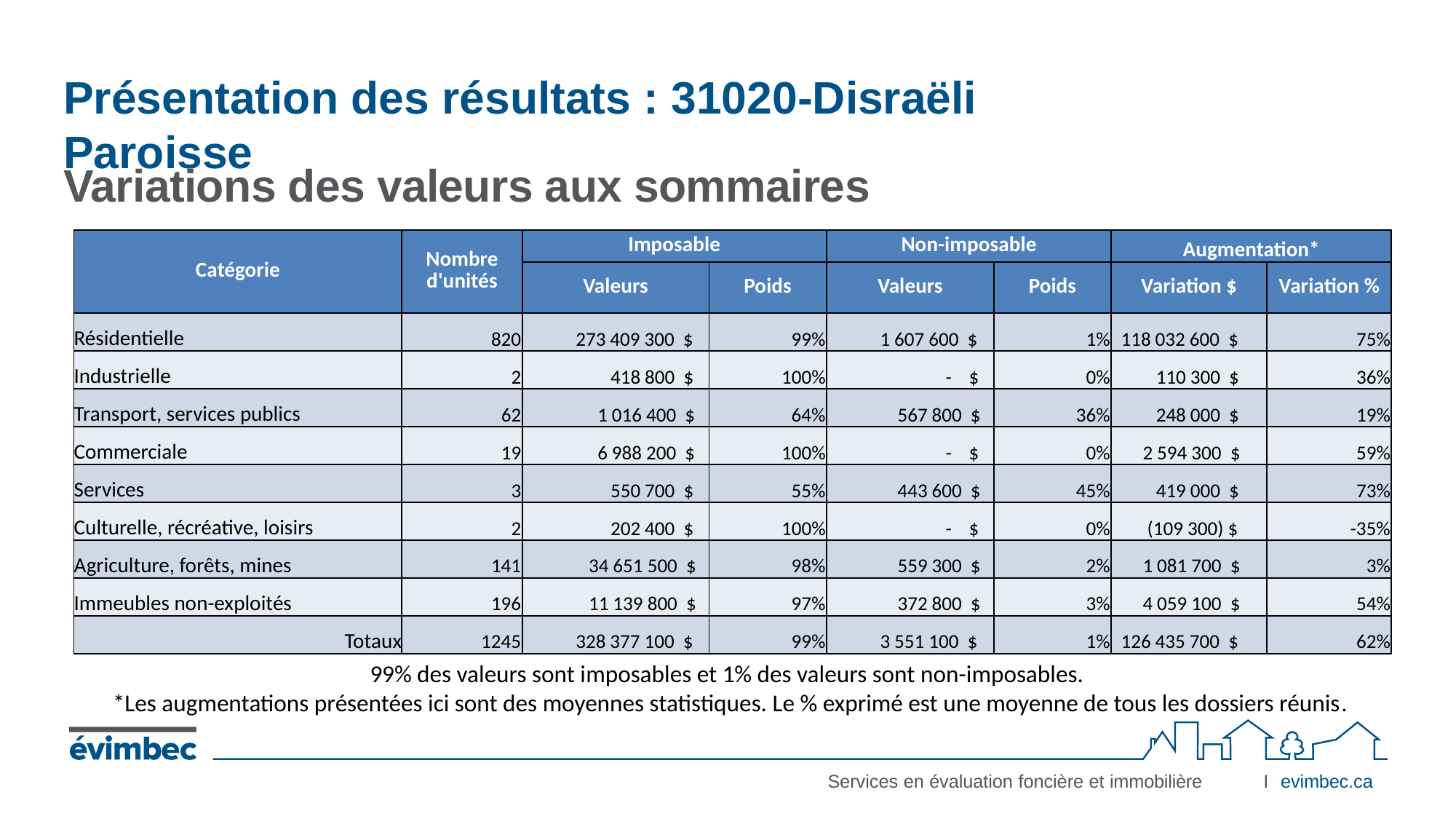

# Présentation des résultats : 31020-Disraëli Paroisse
Variations des valeurs aux sommaires
| Catégorie | Nombre d'unités | Imposable |  | Non-imposable |  | Augmentation\* |  |
| --- | --- | --- | --- | --- | --- | --- | --- |
|  |  | Valeurs | Poids | Valeurs | Poids | Variation $ | Variation % |
| Résidentielle | 820 | 273 409 300 $ | 99% | 1 607 600 $ | 1% | 118 032 600 $ | 75% |
| Industrielle | 2 | 418 800 $ | 100% | - $ | 0% | 110 300 $ | 36% |
| Transport, services publics | 62 | 1 016 400 $ | 64% | 567 800 $ | 36% | 248 000 $ | 19% |
| Commerciale | 19 | 6 988 200 $ | 100% | - $ | 0% | 2 594 300 $ | 59% |
| Services | 3 | 550 700 $ | 55% | 443 600 $ | 45% | 419 000 $ | 73% |
| Culturelle, récréative, loisirs | 2 | 202 400 $ | 100% | - $ | 0% | (109 300) $ | -35% |
| Agriculture, forêts, mines | 141 | 34 651 500 $ | 98% | 559 300 $ | 2% | 1 081 700 $ | 3% |
| Immeubles non-exploités | 196 | 11 139 800 $ | 97% | 372 800 $ | 3% | 4 059 100 $ | 54% |
| Totaux | 1245 | 328 377 100 $ | 99% | 3 551 100 $ | 1% | 126 435 700 $ | 62% |
99% des valeurs sont imposables et 1% des valeurs sont non-imposables.
*Les augmentations présentées ici sont des moyennes statistiques. Le % exprimé est une moyenne de tous les dossiers réunis.
I	evimbec.ca
Services en évaluation foncière et immobilière